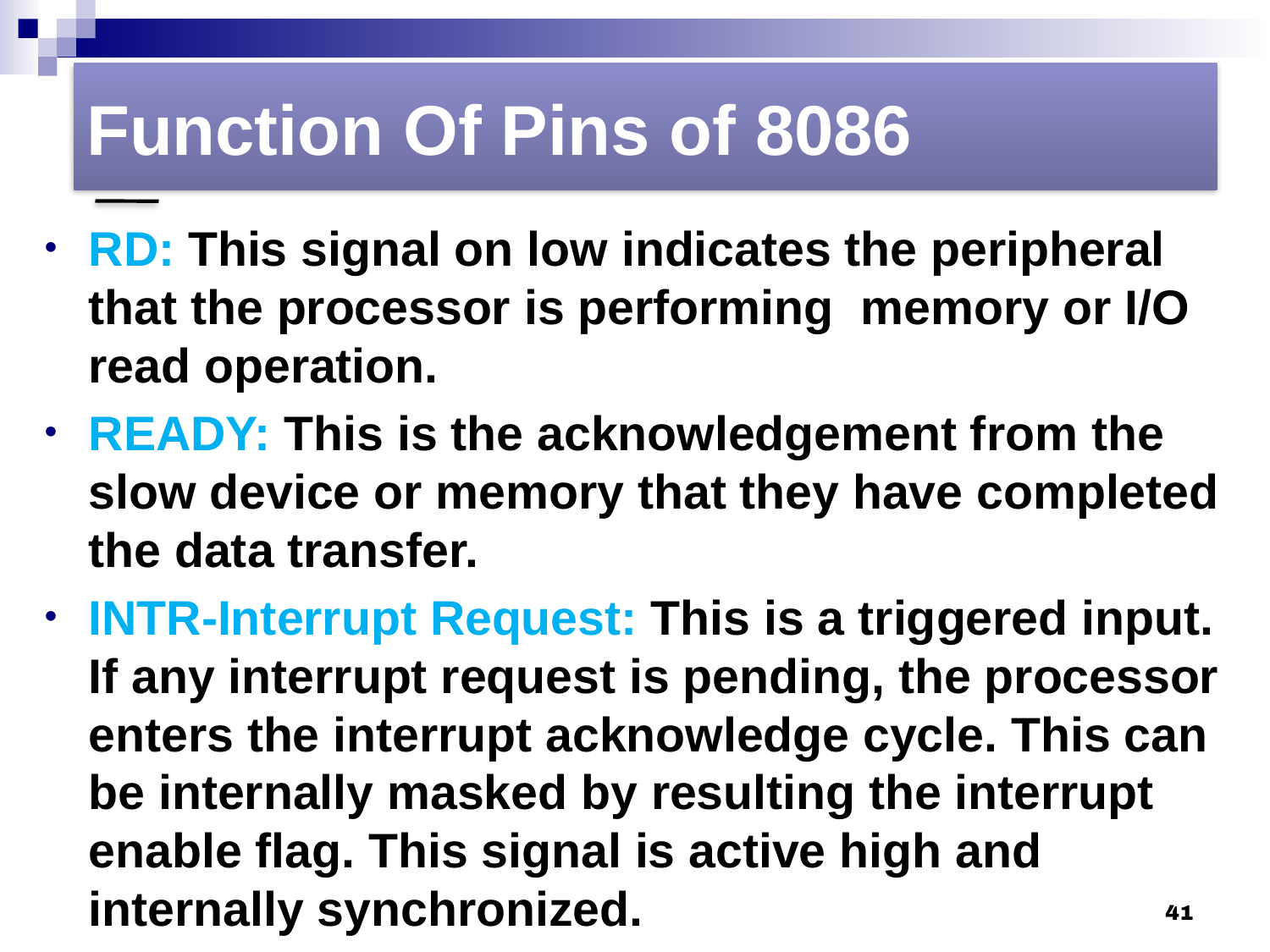

Function Of Pins of 8086
RD: This signal on low indicates the peripheral that the processor is performing  memory or I/O read operation.
READY: This is the acknowledgement from the slow device or memory that they have completed the data transfer.
INTR-Interrupt Request: This is a triggered input. If any interrupt request is pending, the processor enters the interrupt acknowledge cycle. This can be internally masked by resulting the interrupt enable flag. This signal is active high and internally synchronized.
41